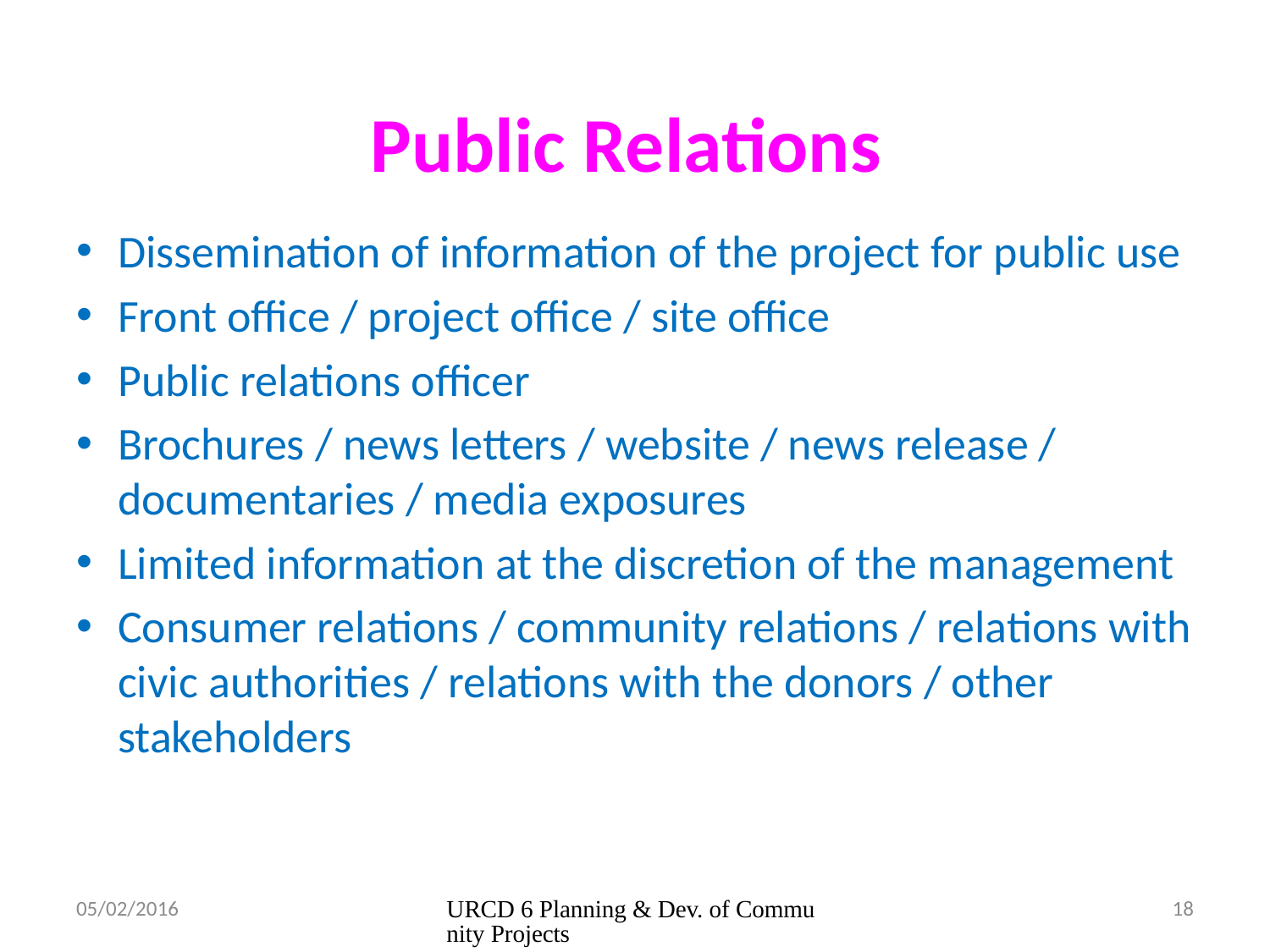

# Public Relations
Dissemination of information of the project for public use
Front office / project office / site office
Public relations officer
Brochures / news letters / website / news release / documentaries / media exposures
Limited information at the discretion of the management
Consumer relations / community relations / relations with civic authorities / relations with the donors / other stakeholders
05/02/2016
URCD 6 Planning & Dev. of Community Projects
18